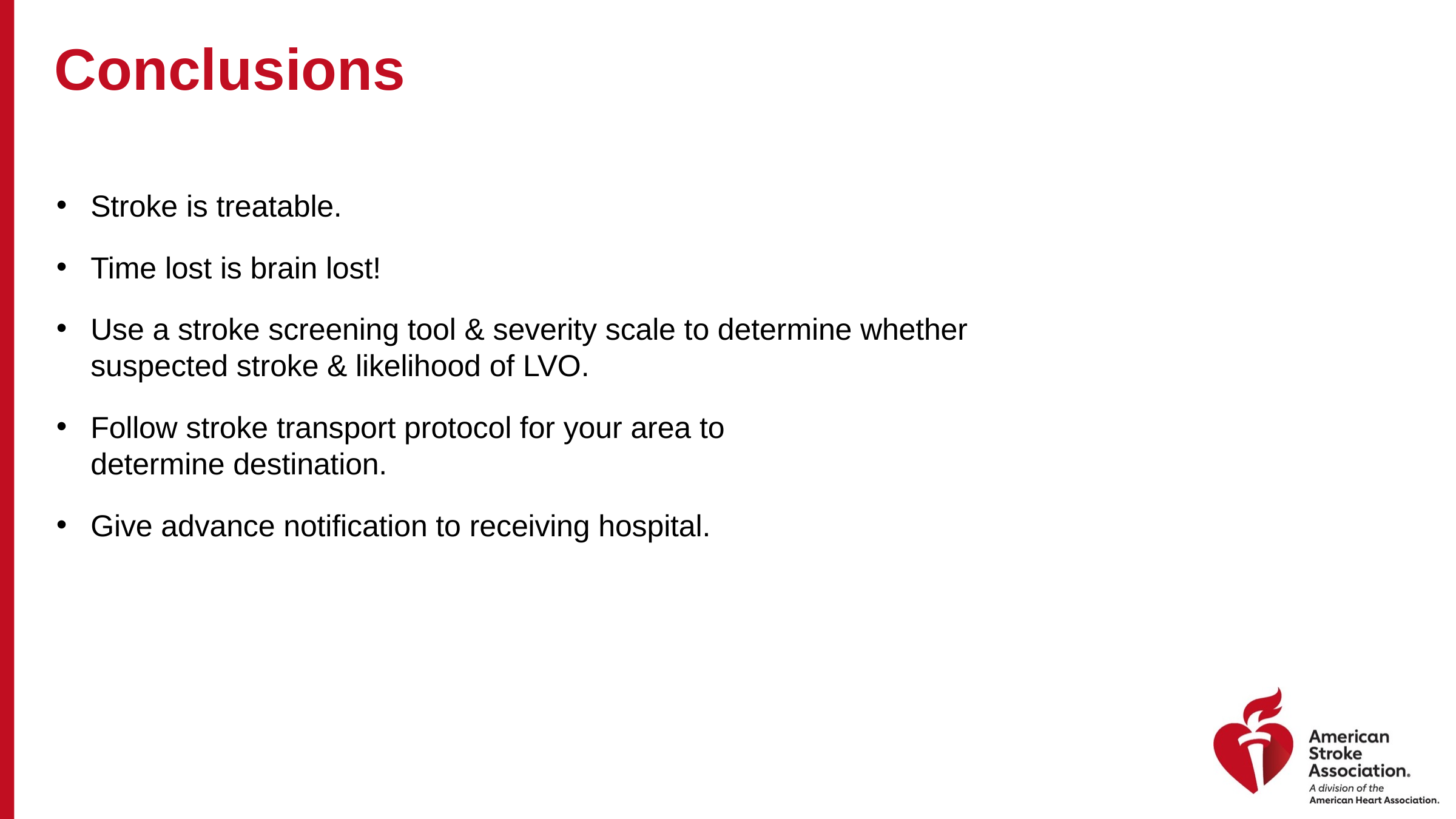

# Conclusions
Stroke is treatable.
Time lost is brain lost!
Use a stroke screening tool & severity scale to determine whether suspected stroke & likelihood of LVO.
Follow stroke transport protocol for your area to
determine destination.
Give advance notification to receiving hospital.